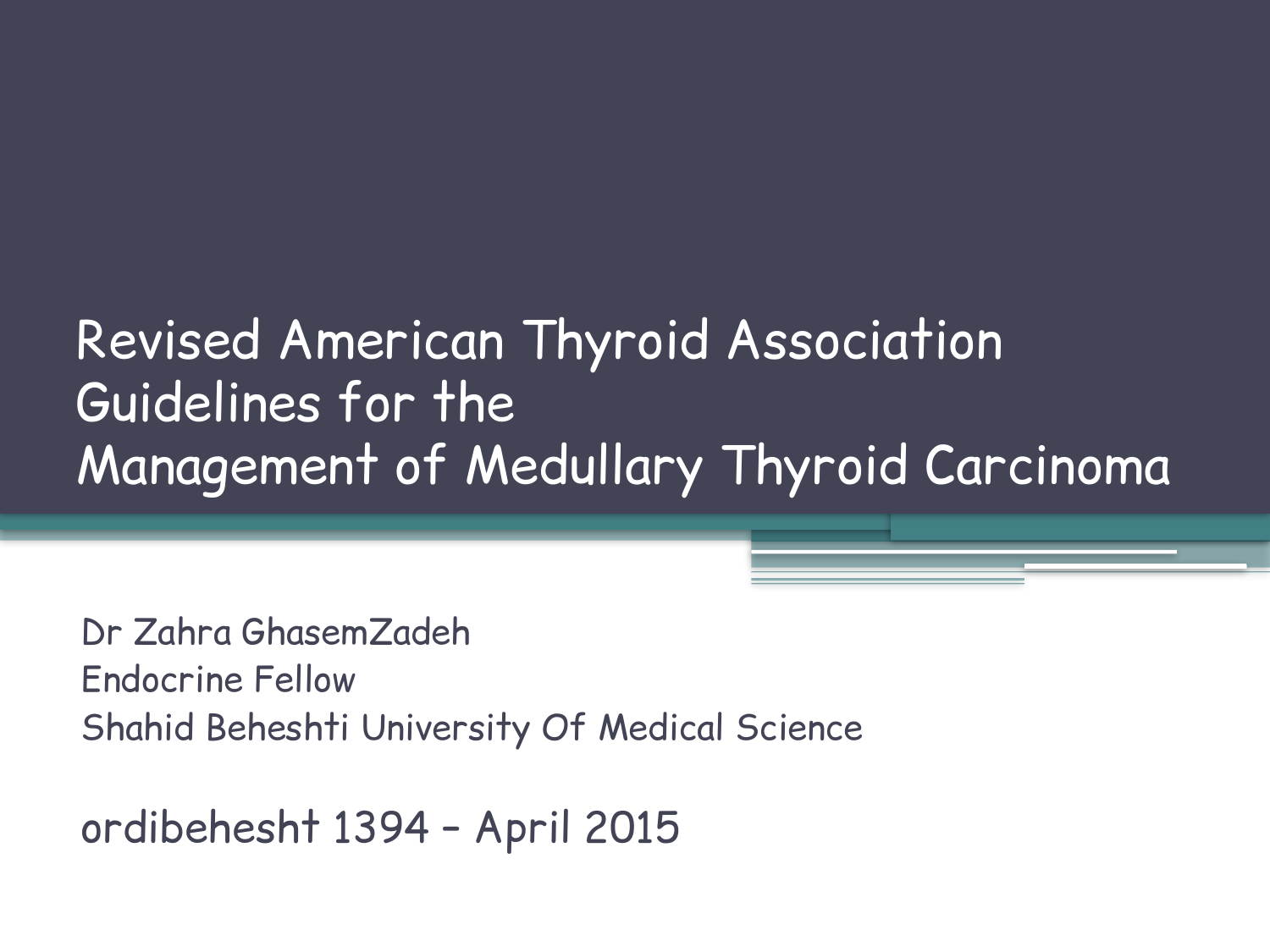

# Revised American Thyroid Association Guidelines for the Management of Medullary Thyroid Carcinoma
Dr Zahra GhasemZadeh
Endocrine Fellow
Shahid Beheshti University Of Medical Science

ordibehesht 1394 – April 2015